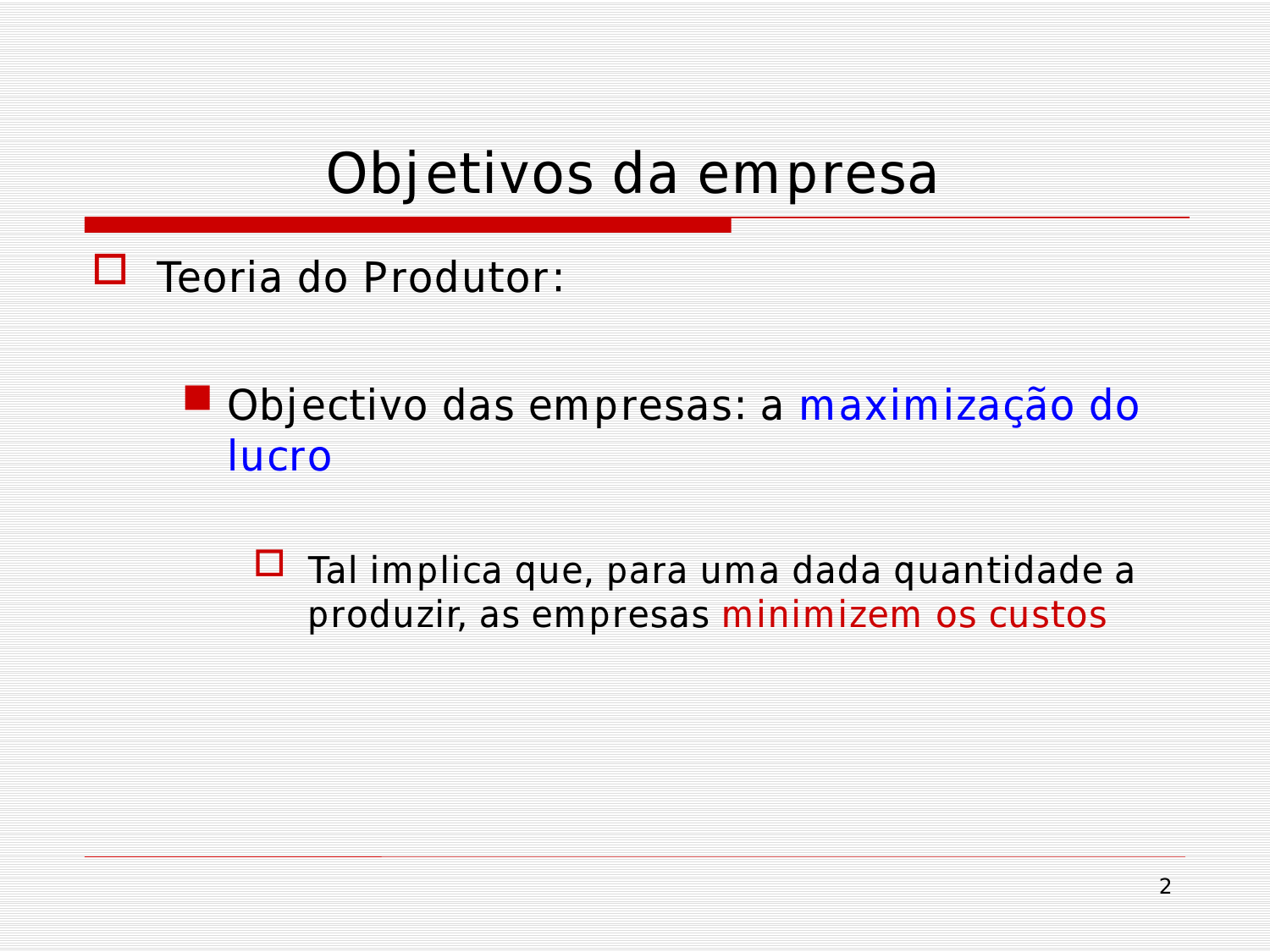

# Objetivos da empresa
Teoria do Produtor:

Objectivo das empresas: a maximização do lucro

Tal implica que, para uma dada quantidade a produzir, as empresas minimizem os custos

2